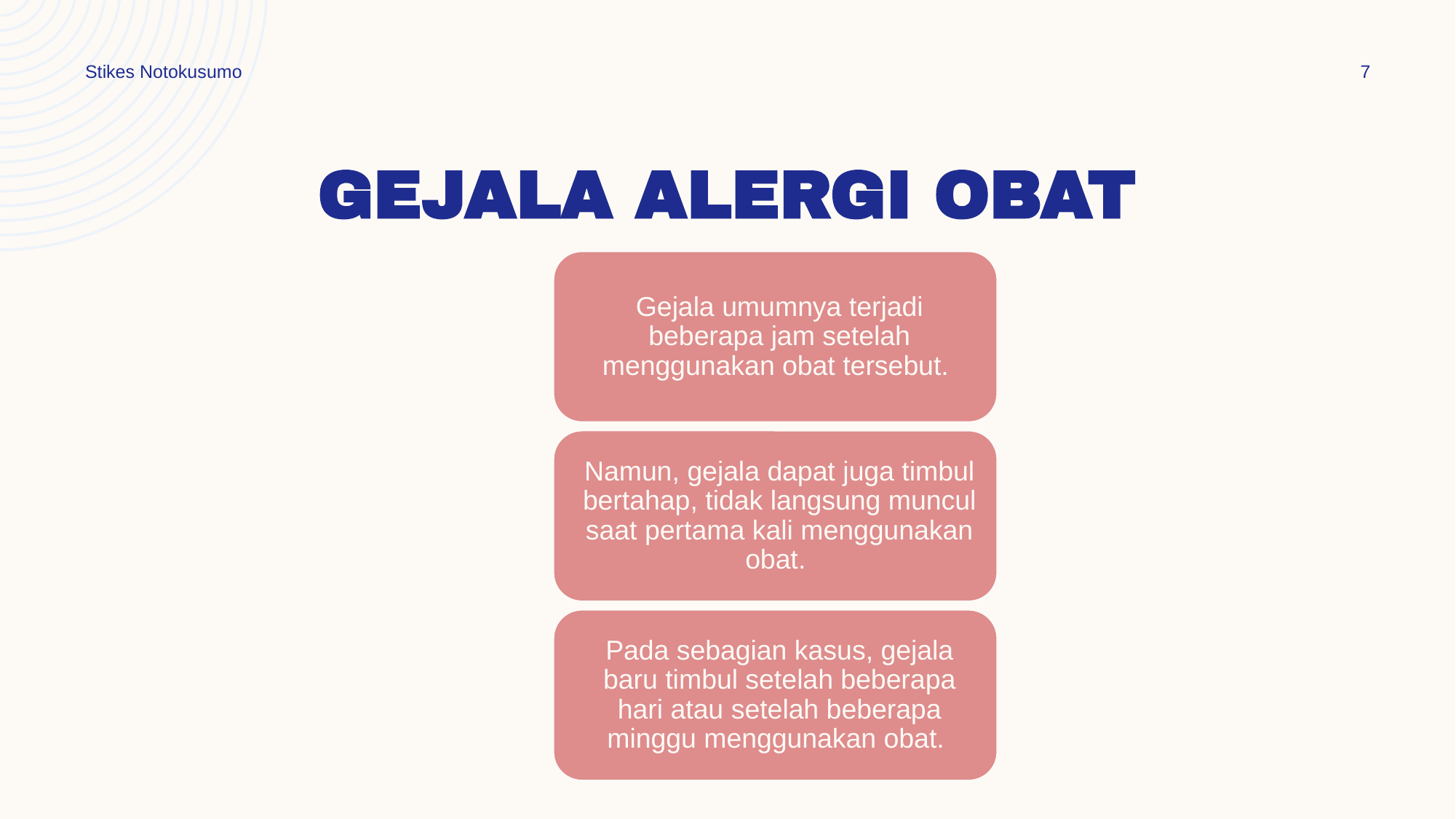

Stikes Notokusumo
7
# Gejala alergi obat
Gejala umumnya terjadi beberapa jam setelah menggunakan obat tersebut.
Namun, gejala dapat juga timbul bertahap, tidak langsung muncul saat pertama kali menggunakan obat.
Pada sebagian kasus, gejala baru timbul setelah beberapa hari atau setelah beberapa minggu menggunakan obat.